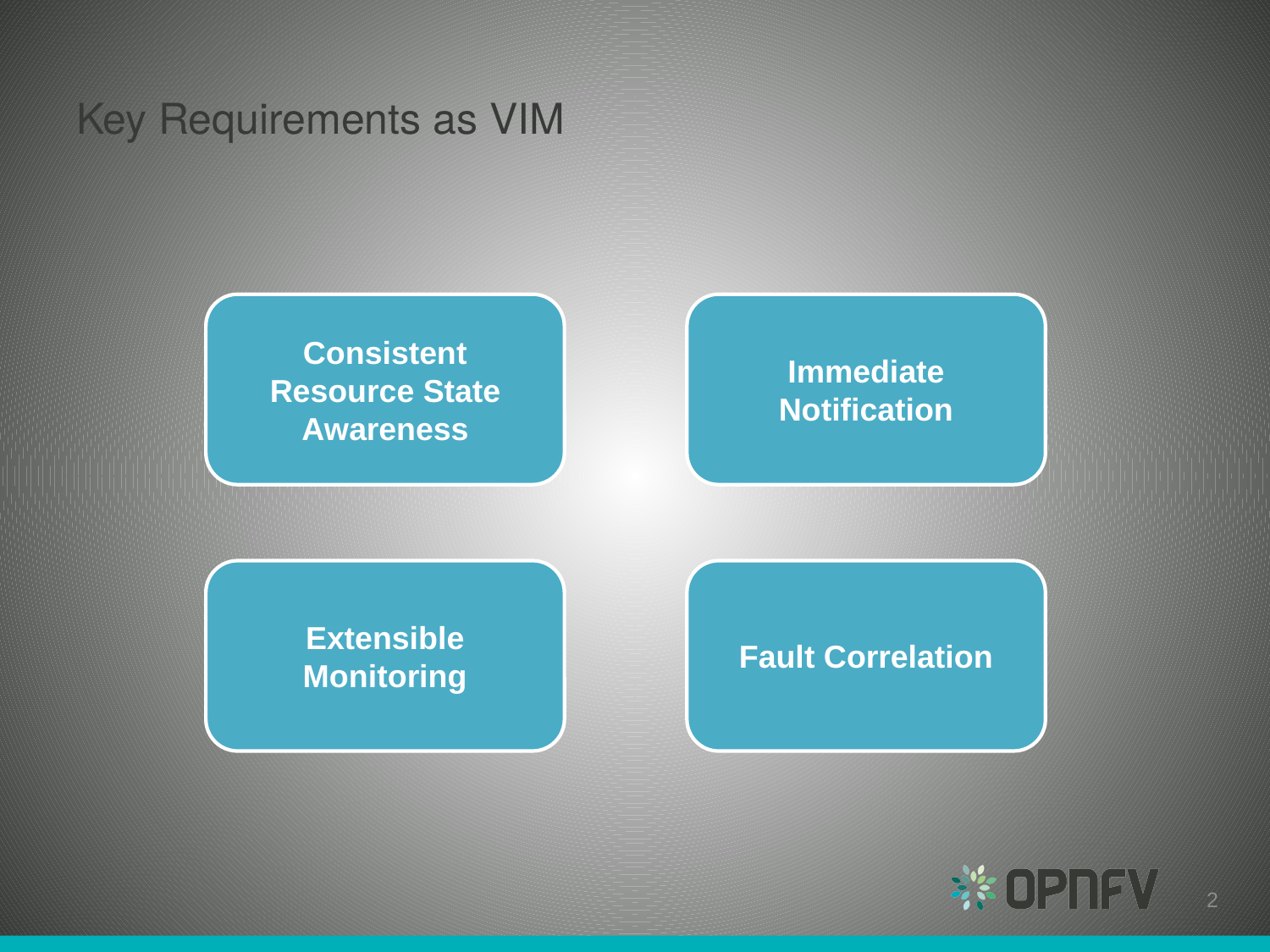

# Key Requirements as VIM
Consistent Resource State Awareness
Immediate Notification
Extensible Monitoring
Fault Correlation